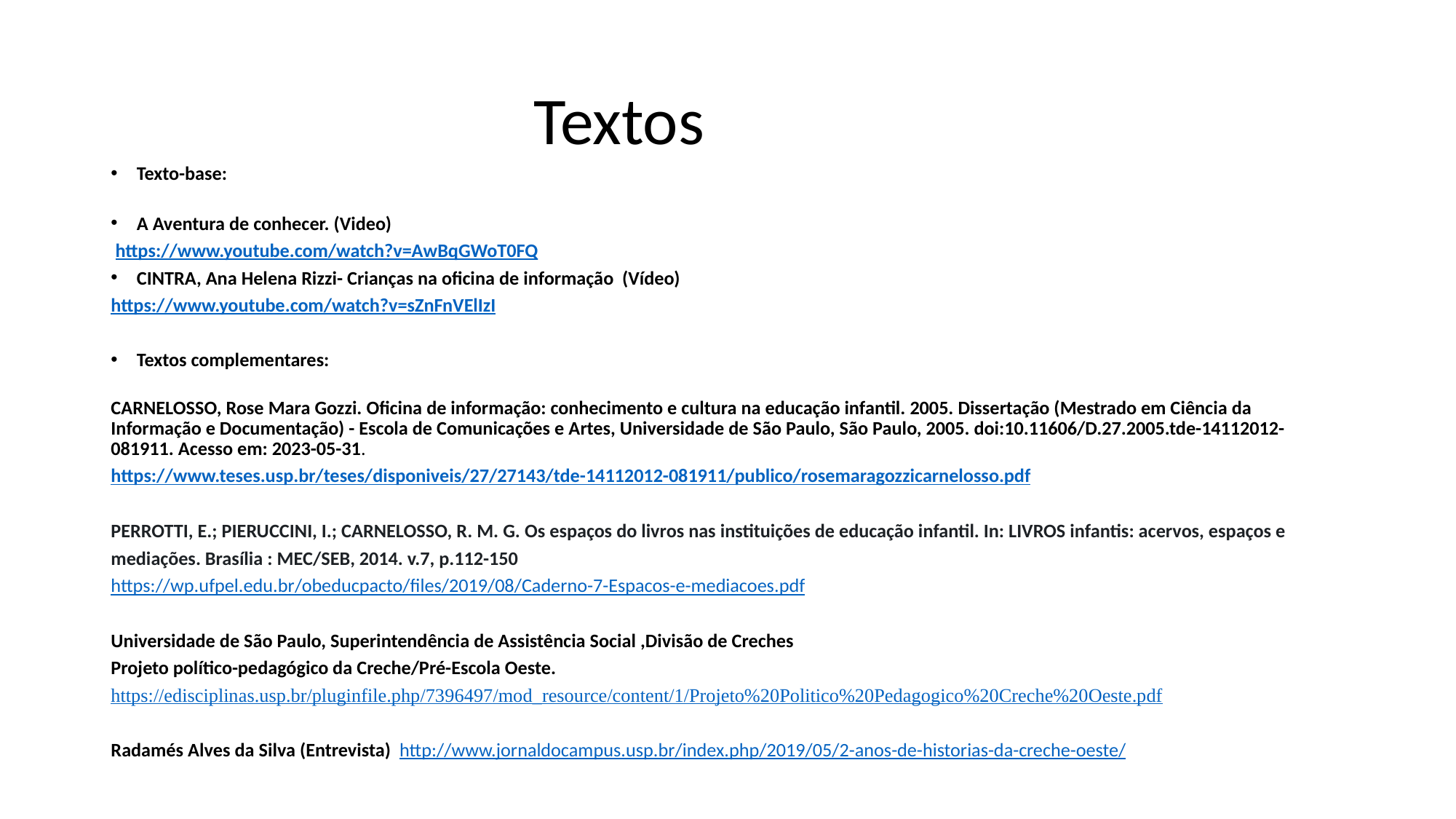

# Textos
Texto-base:
A Aventura de conhecer. (Video)
 https://www.youtube.com/watch?v=AwBqGWoT0FQ
CINTRA, Ana Helena Rizzi- Crianças na oficina de informação  (Vídeo)
https://www.youtube.com/watch?v=sZnFnVElIzI

Textos complementares:
CARNELOSSO, Rose Mara Gozzi. Oficina de informação: conhecimento e cultura na educação infantil. 2005. Dissertação (Mestrado em Ciência da Informação e Documentação) - Escola de Comunicações e Artes, Universidade de São Paulo, São Paulo, 2005. doi:10.11606/D.27.2005.tde-14112012-081911. Acesso em: 2023-05-31.
https://www.teses.usp.br/teses/disponiveis/27/27143/tde-14112012-081911/publico/rosemaragozzicarnelosso.pdf

PERROTTI, E.; PIERUCCINI, I.; CARNELOSSO, R. M. G. Os espaços do livros nas instituições de educação infantil. In: LIVROS infantis: acervos, espaços e mediações. Brasília : MEC/SEB, 2014. v.7, p.112-150
https://wp.ufpel.edu.br/obeducpacto/files/2019/08/Caderno-7-Espacos-e-mediacoes.pdf

Universidade de São Paulo, Superintendência de Assistência Social ,Divisão de Creches
Projeto político-pedagógico da Creche/Pré-Escola Oeste. https://edisciplinas.usp.br/pluginfile.php/7396497/mod_resource/content/1/Projeto%20Politico%20Pedagogico%20Creche%20Oeste.pdf

Radamés Alves da Silva (Entrevista)  http://www.jornaldocampus.usp.br/index.php/2019/05/2-anos-de-historias-da-creche-oeste/